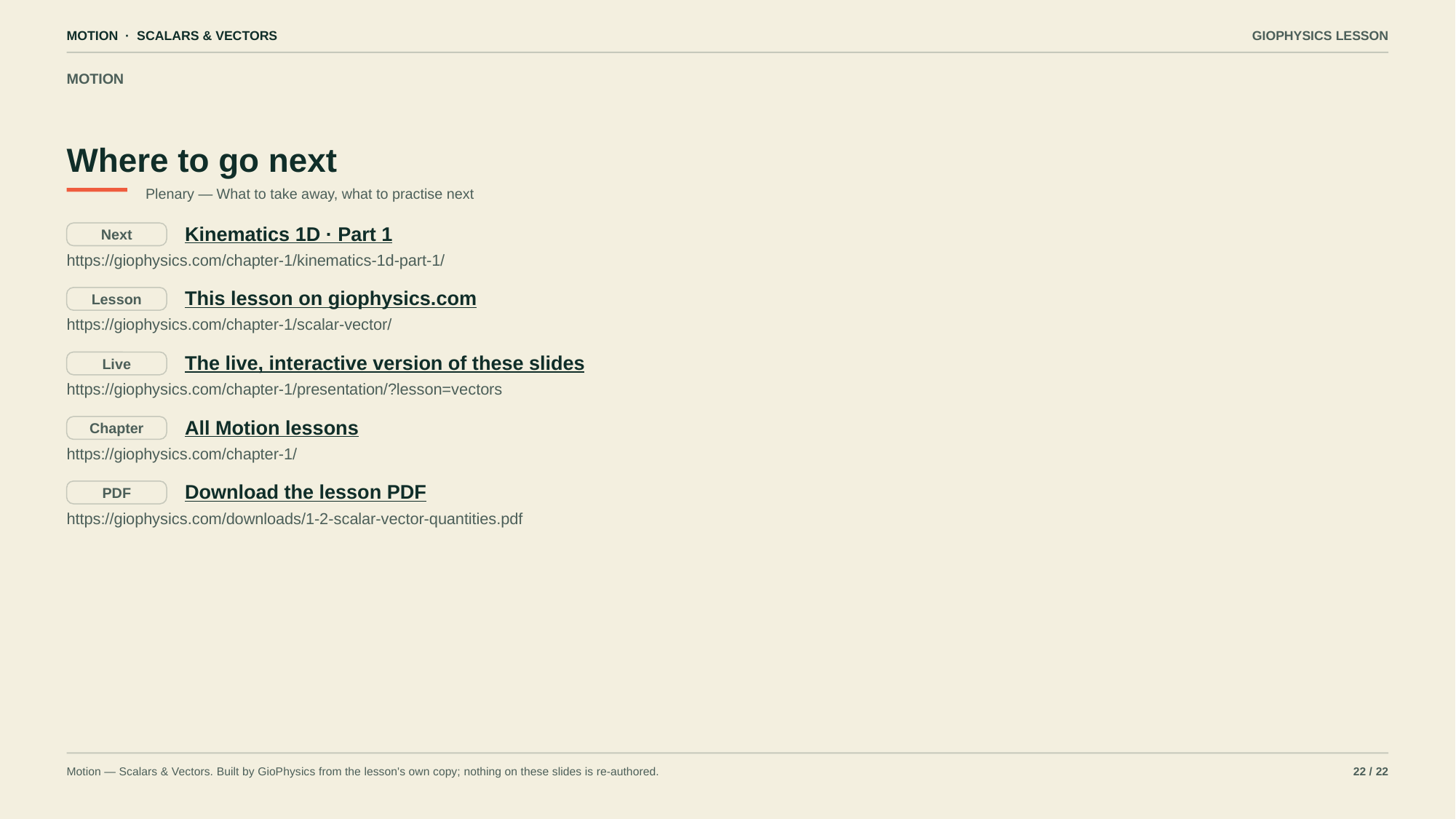

MOTION  ·  SCALARS & VECTORS
GIOPHYSICS LESSON

MOTION
Where to go next
Plenary — What to take away, what to practise next

Kinematics 1D · Part 1

Next
https://giophysics.com/chapter-1/kinematics-1d-part-1/
This lesson on giophysics.com

Lesson
https://giophysics.com/chapter-1/scalar-vector/
The live, interactive version of these slides

Live
https://giophysics.com/chapter-1/presentation/?lesson=vectors
All Motion lessons

Chapter
https://giophysics.com/chapter-1/
Download the lesson PDF

PDF
https://giophysics.com/downloads/1-2-scalar-vector-quantities.pdf

Motion — Scalars & Vectors. Built by GioPhysics from the lesson's own copy; nothing on these slides is re-authored.
22 / 22